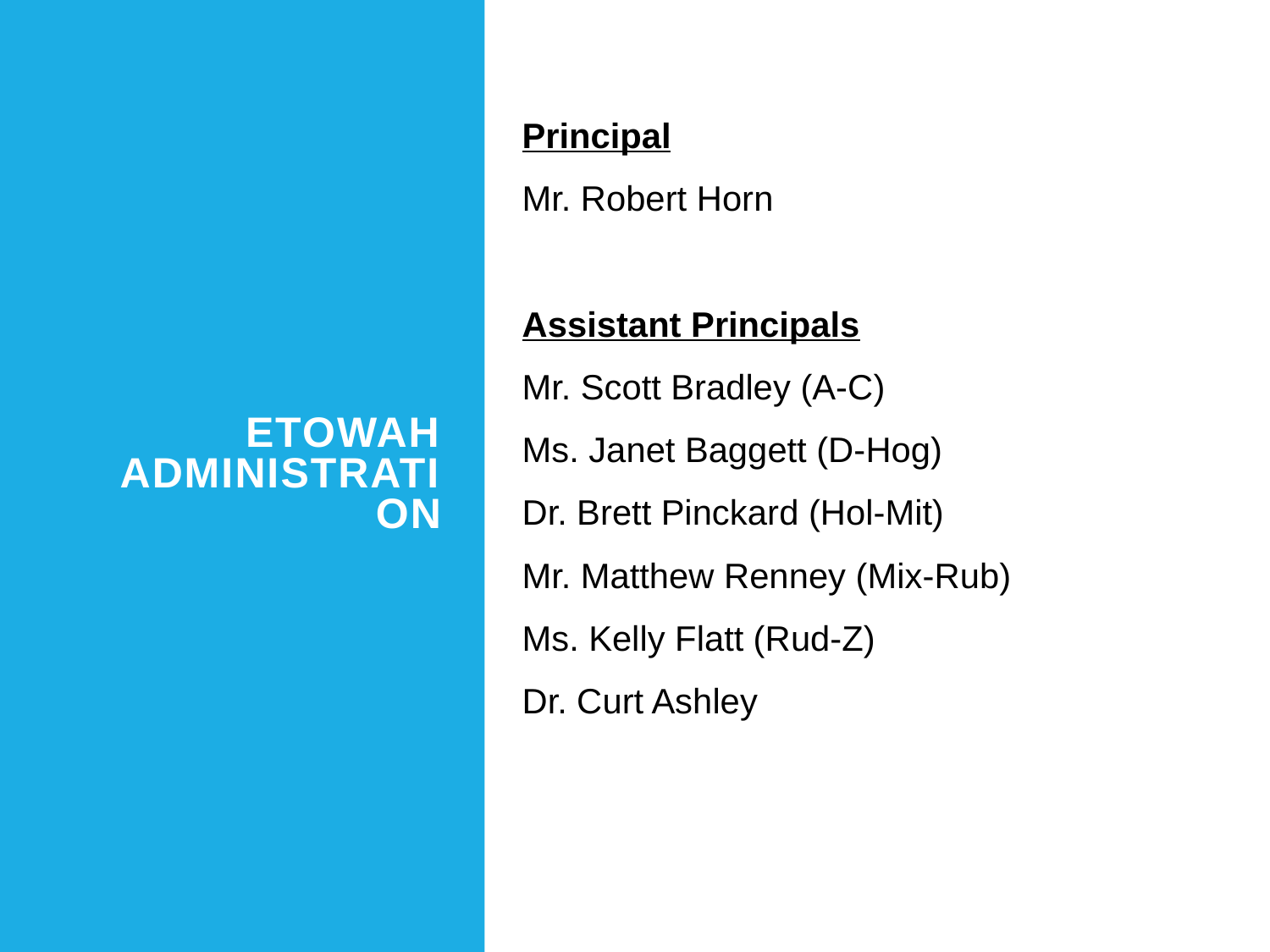

# Etowah Administration
Principal
Mr. Robert Horn

Assistant Principals
Mr. Scott Bradley (A-C)
Ms. Janet Baggett (D-Hog)
Dr. Brett Pinckard (Hol-Mit)
Mr. Matthew Renney (Mix-Rub)
Ms. Kelly Flatt (Rud-Z)
Dr. Curt Ashley